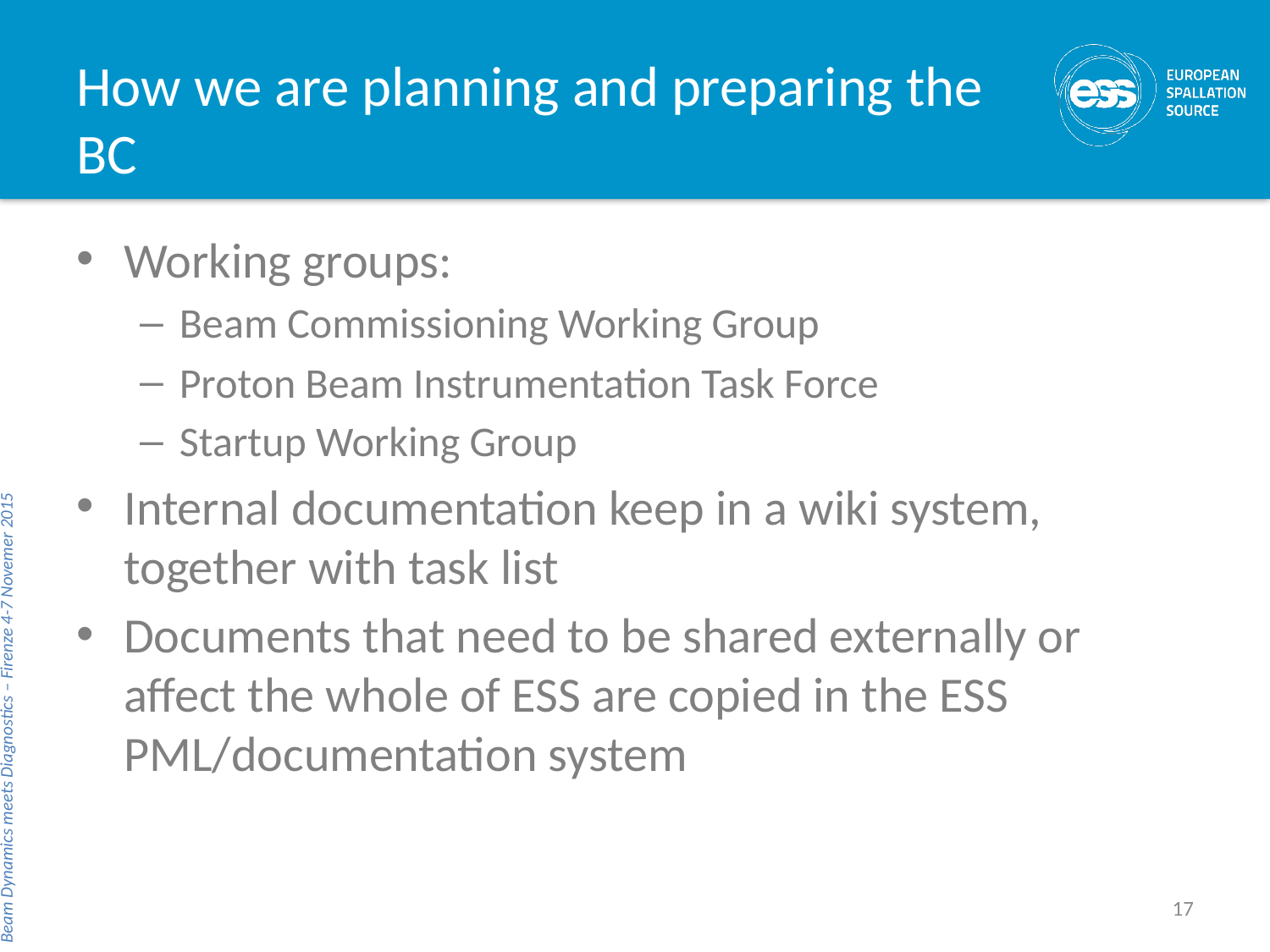

# How we are planning and preparing the BC
Working groups:
Beam Commissioning Working Group
Proton Beam Instrumentation Task Force
Startup Working Group
Internal documentation keep in a wiki system, together with task list
Documents that need to be shared externally or affect the whole of ESS are copied in the ESS PML/documentation system

Beam Dynamics meets Diagnostics – Firenze 4-7 Novemer 2015
17